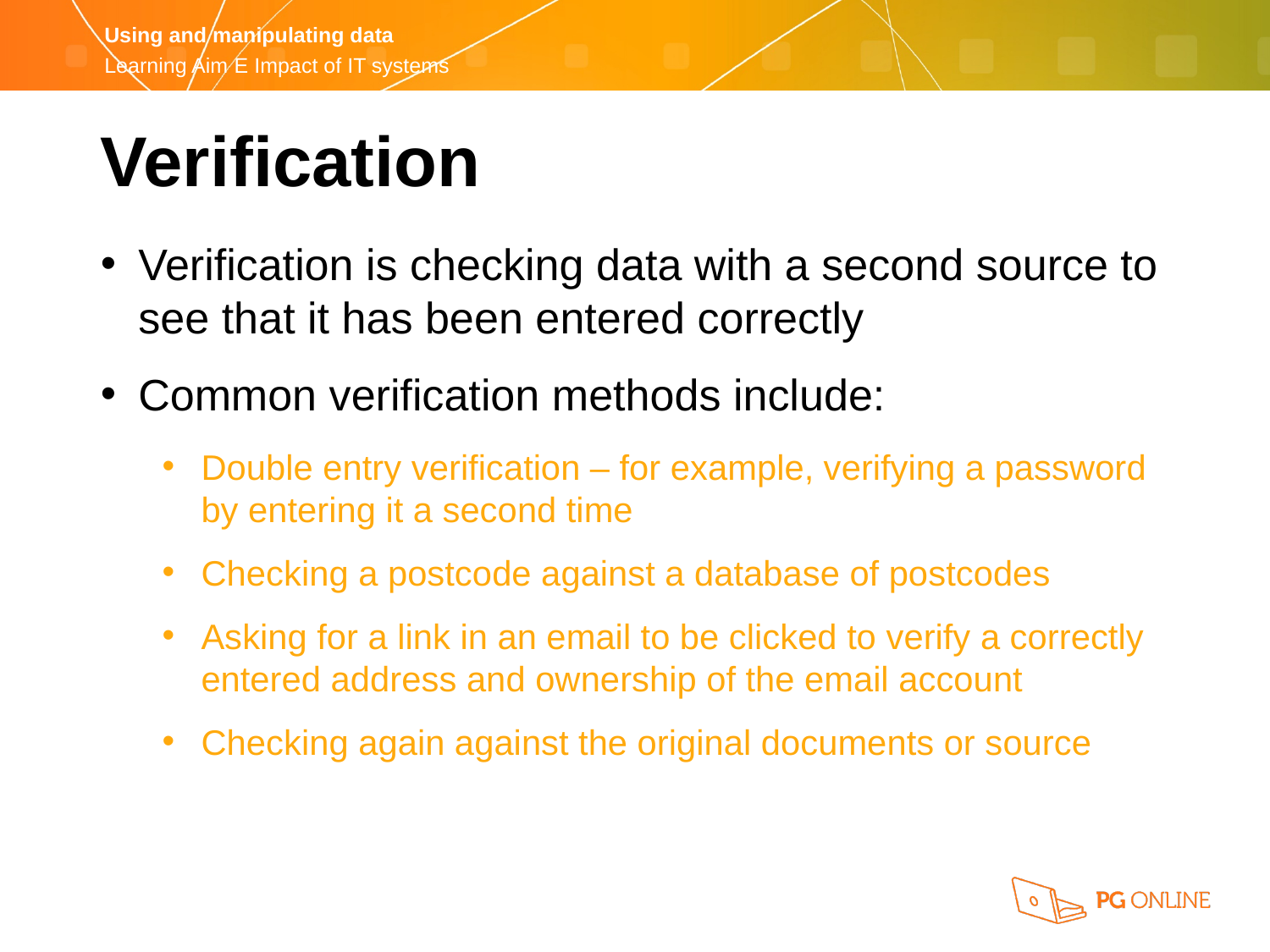

Verification
Verification is checking data with a second source to see that it has been entered correctly
Common verification methods include:
Double entry verification – for example, verifying a password by entering it a second time
Checking a postcode against a database of postcodes
Asking for a link in an email to be clicked to verify a correctly entered address and ownership of the email account
Checking again against the original documents or source